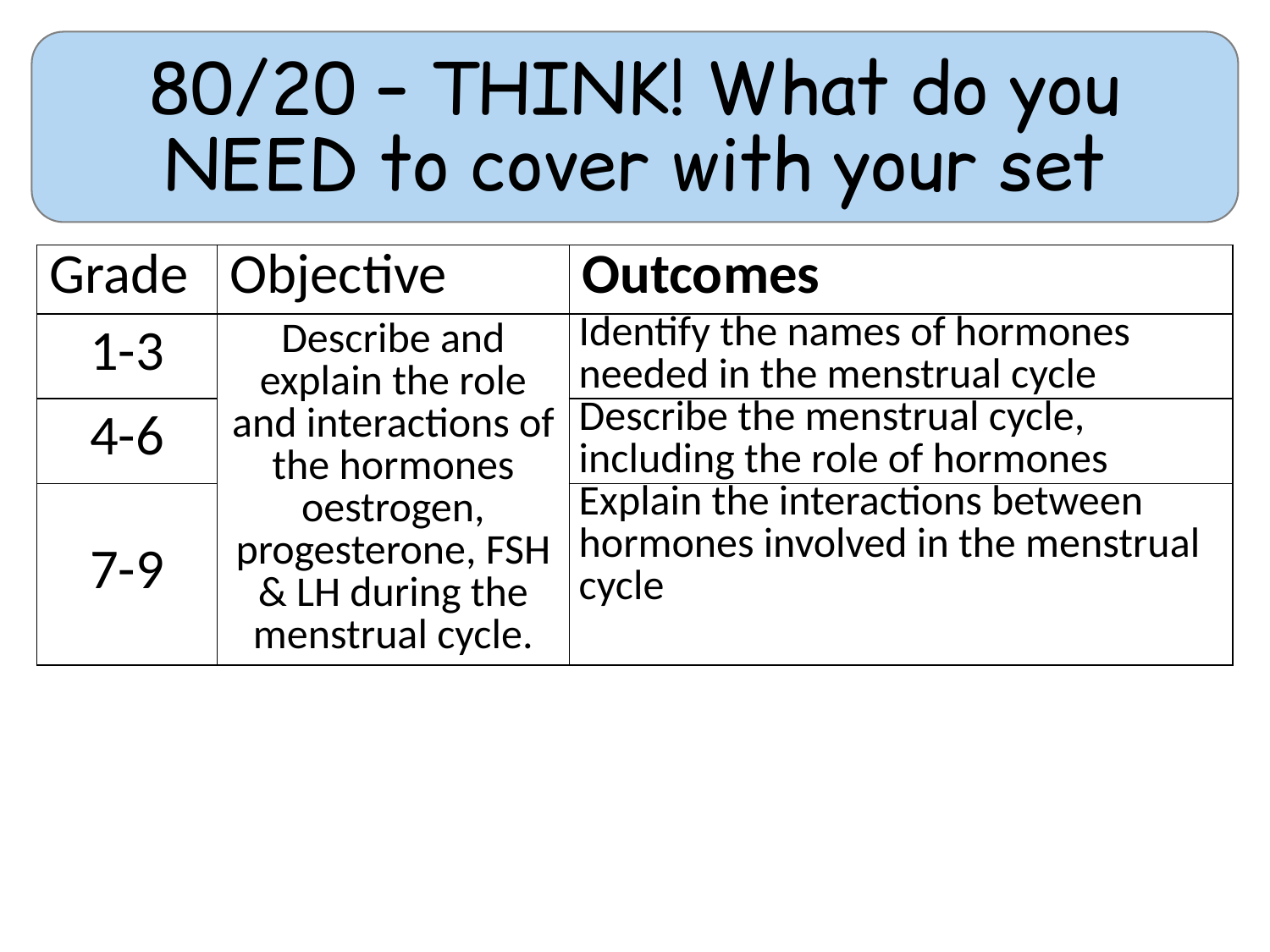

# 80/20 – THINK! What do you NEED to cover with your set
| Grade | Objective | Outcomes |
| --- | --- | --- |
| 1-3 | Describe and explain the role and interactions of the hormones oestrogen, progesterone, FSH & LH during the menstrual cycle. | Identify the names of hormones needed in the menstrual cycle |
| 4-6 |  | Describe the menstrual cycle, including the role of hormones |
| 7-9 |  | Explain the interactions between hormones involved in the menstrual cycle |